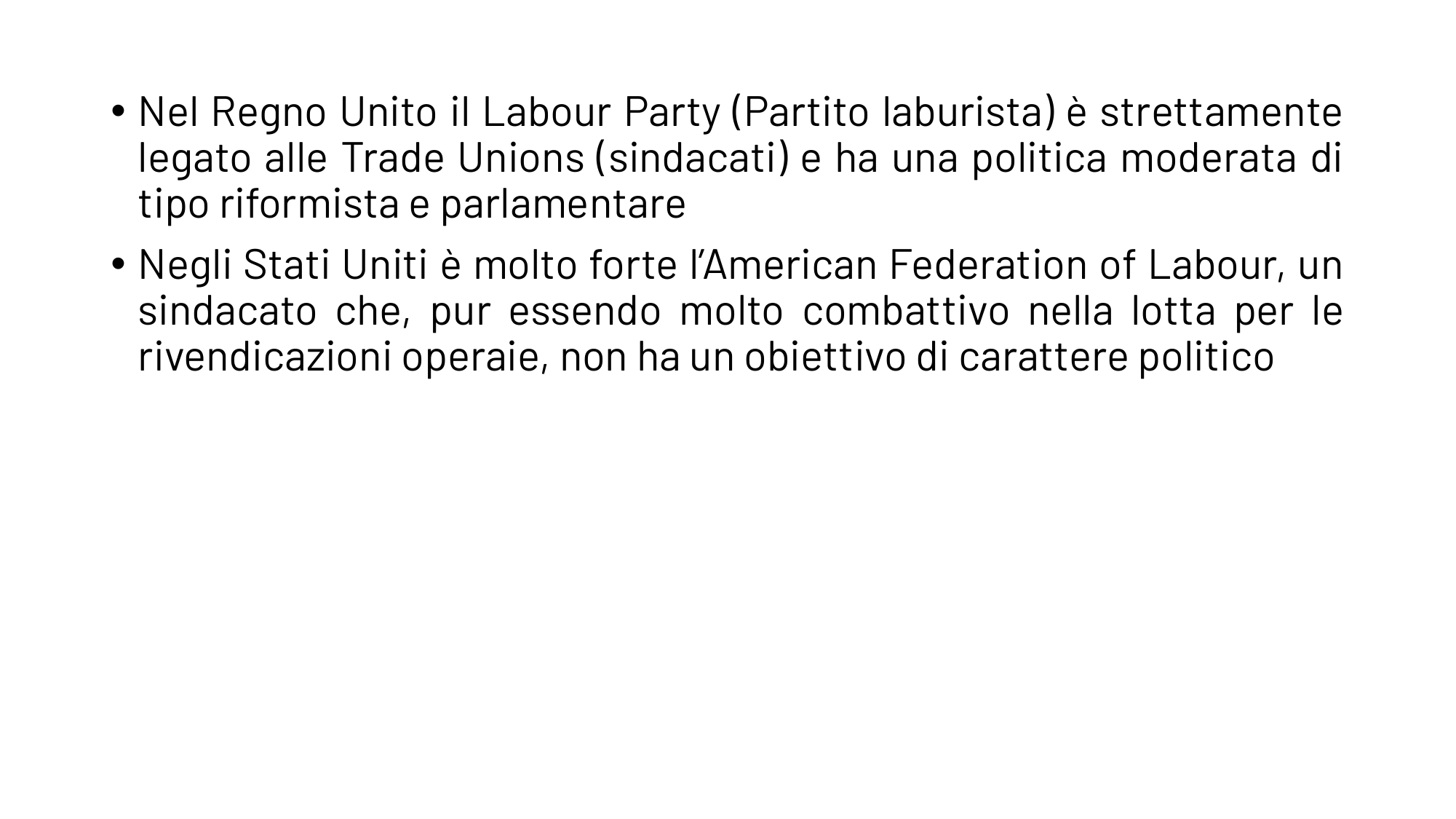

Nel Regno Unito il Labour Party (Partito laburista) è strettamente legato alle Trade Unions (sindacati) e ha una politica moderata di tipo riformista e parlamentare
Negli Stati Uniti è molto forte l’American Federation of Labour, un sindacato che, pur essendo molto combattivo nella lotta per le rivendicazioni operaie, non ha un obiettivo di carattere politico